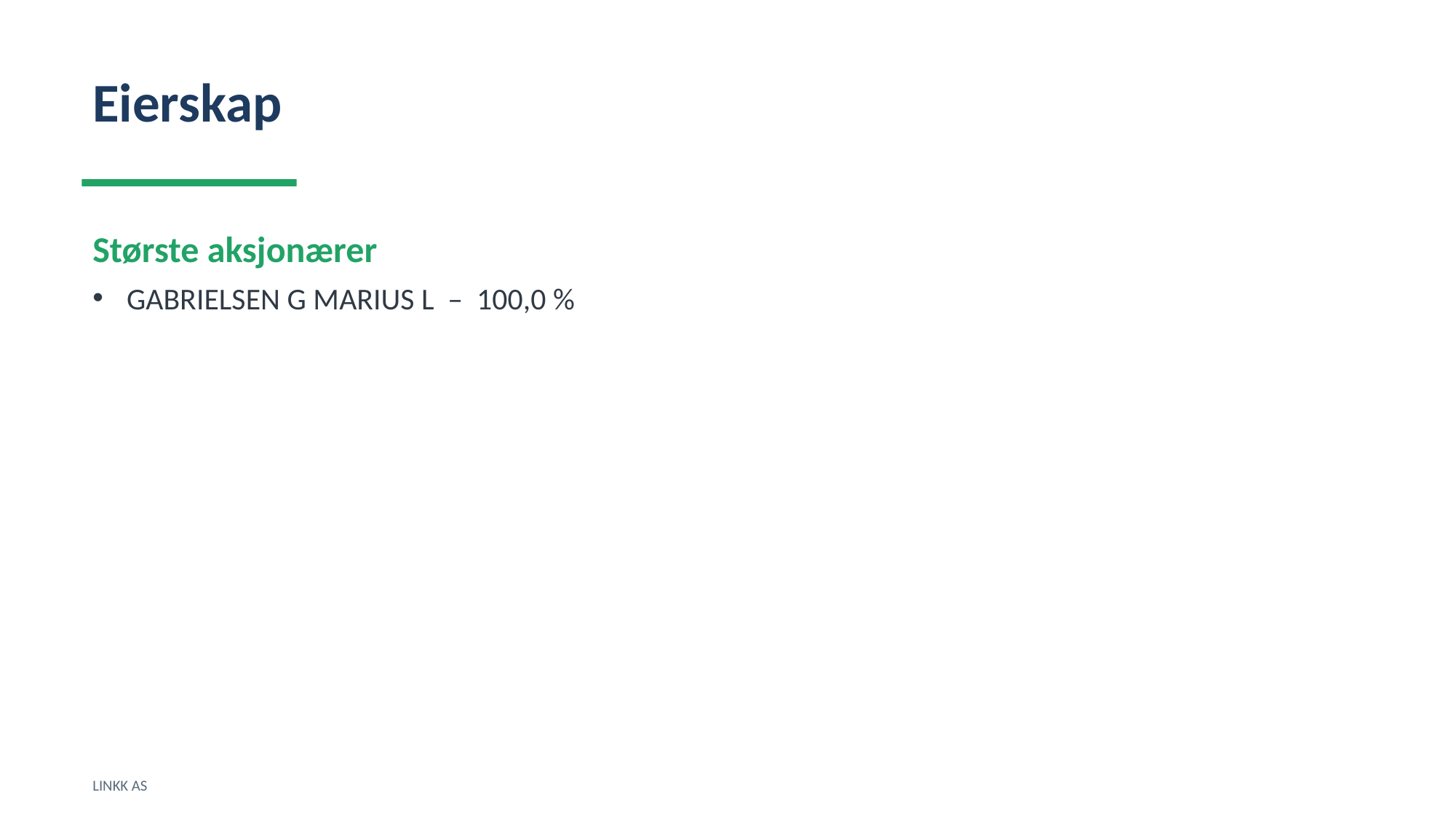

Eierskap

Største aksjonærer
GABRIELSEN G MARIUS L  –  100,0 %
LINKK AS